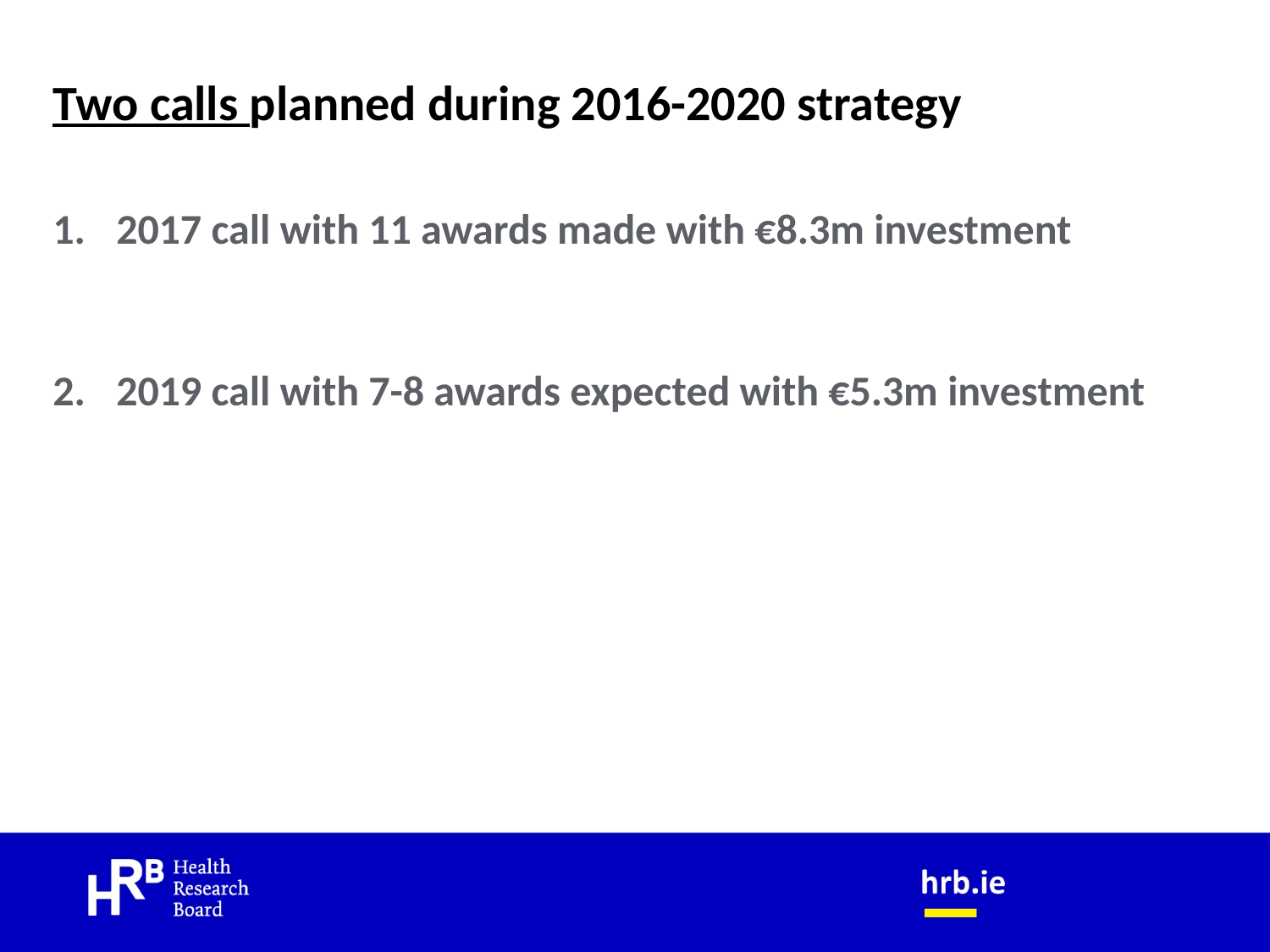

Two calls planned during 2016-2020 strategy

2017 call with 11 awards made with €8.3m investment

2019 call with 7-8 awards expected with €5.3m investment